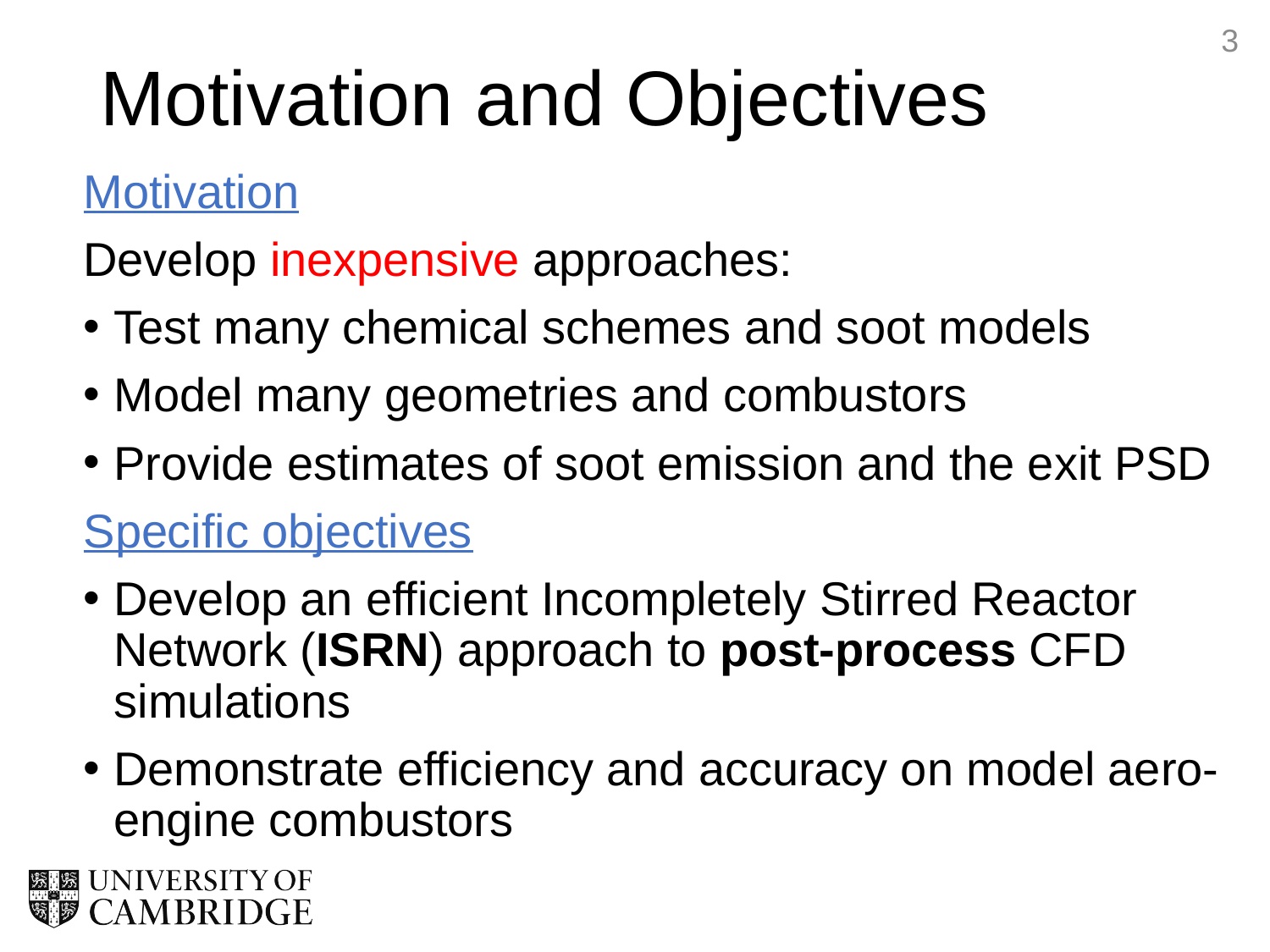

3
# Motivation and Objectives
Motivation
Develop inexpensive approaches:
Test many chemical schemes and soot models
Model many geometries and combustors
Provide estimates of soot emission and the exit PSD
Specific objectives
Develop an efficient Incompletely Stirred Reactor Network (ISRN) approach to post-process CFD simulations
Demonstrate efficiency and accuracy on model aero-engine combustors